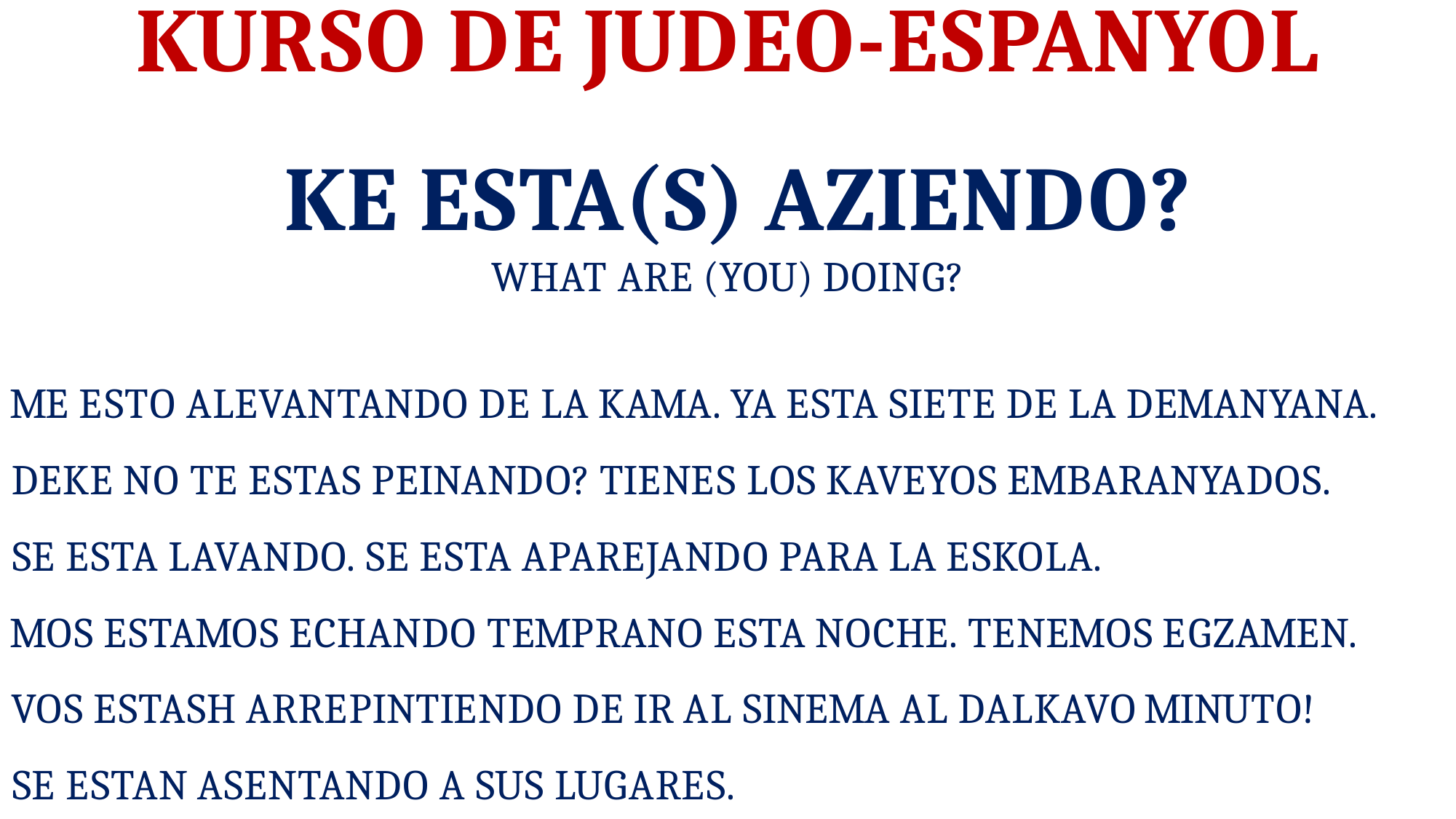

# KURSO DE JUDEO-ESPANYOL
 KE ESTA(S) AZIENDO?
WHAT ARE (YOU) DOING?

ME ESTO ALEVANTANDO DE LA KAMA. YA ESTA SIETE DE LA DEMANYANA.
DEKE NO TE ESTAS PEINANDO? TIENES LOS KAVEYOS EMBARANYADOS.
SE ESTA LAVANDO. SE ESTA APAREJANDO PARA LA ESKOLA.
MOS ESTAMOS ECHANDO TEMPRANO ESTA NOCHE. TENEMOS EGZAMEN.
VOS ESTASH ARREPINTIENDO DE IR AL SINEMA AL DALKAVO MINUTO!
SE ESTAN ASENTANDO A SUS LUGARES.